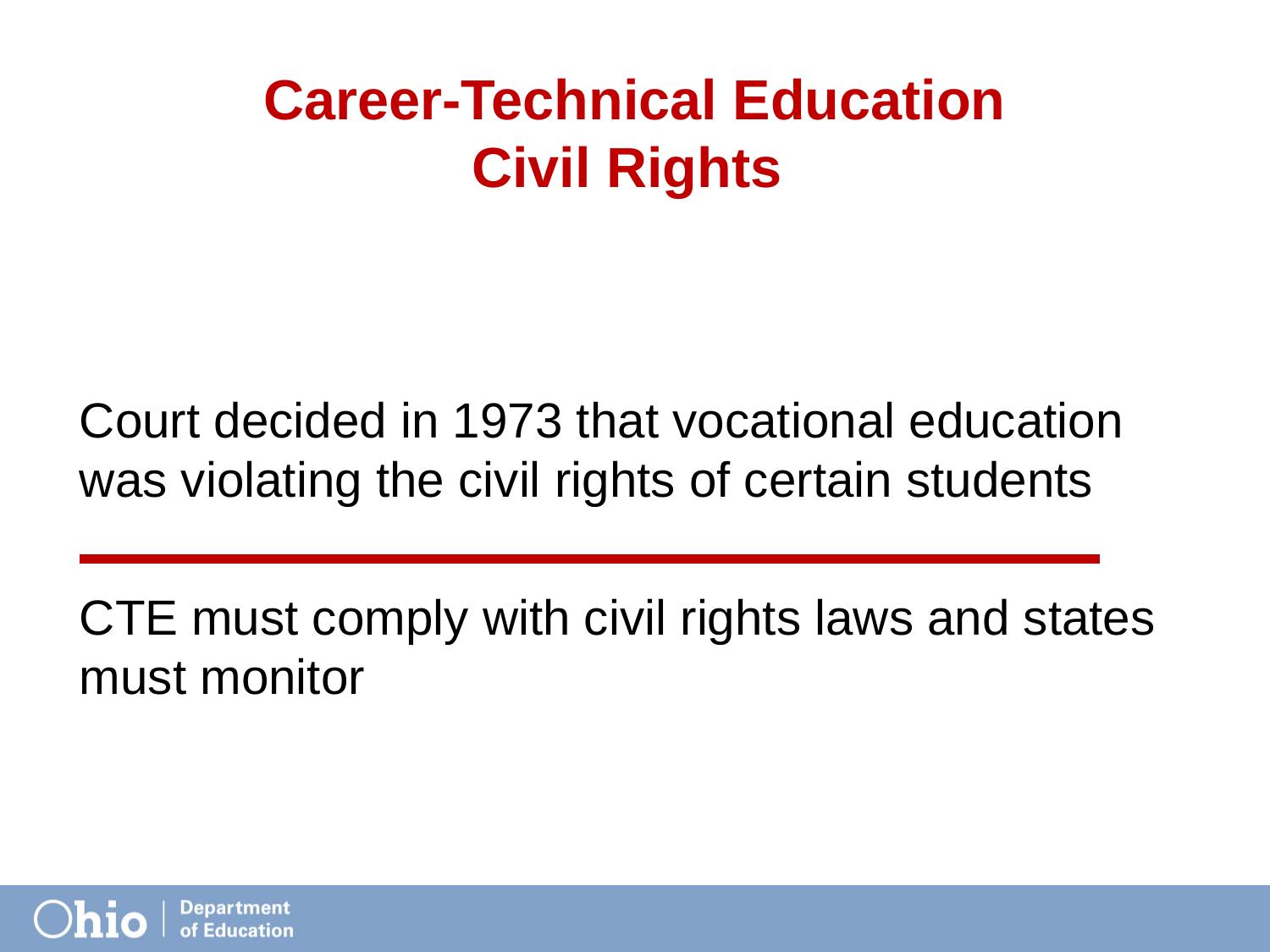

# Career-Technical Education Civil Rights

Court decided in 1973 that vocational education was violating the civil rights of certain students

CTE must comply with civil rights laws and states must monitor